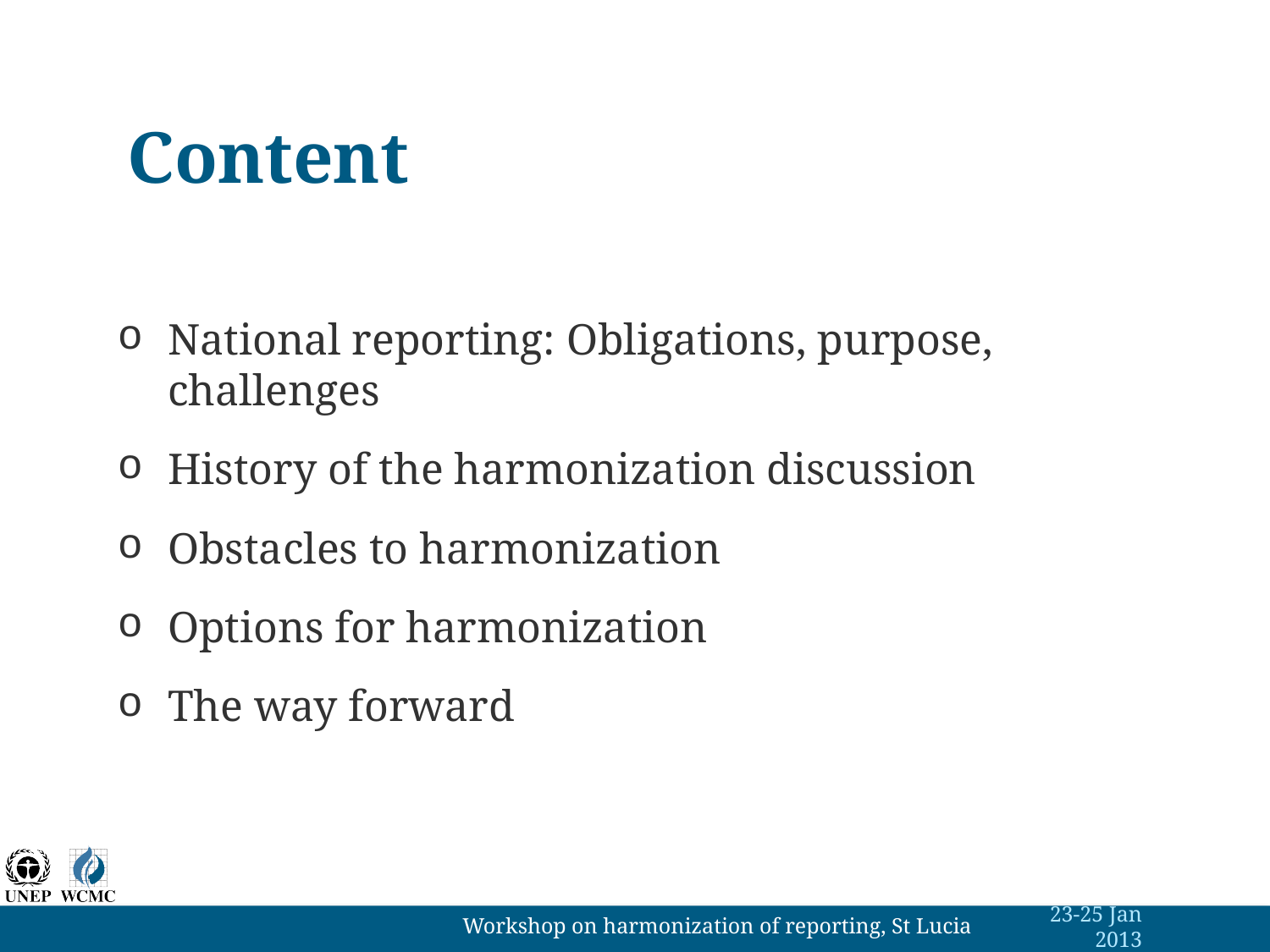

# Content
National reporting: Obligations, purpose, challenges
History of the harmonization discussion
Obstacles to harmonization
Options for harmonization
The way forward

Workshop on harmonization of reporting, St Lucia
23-25 Jan 2013